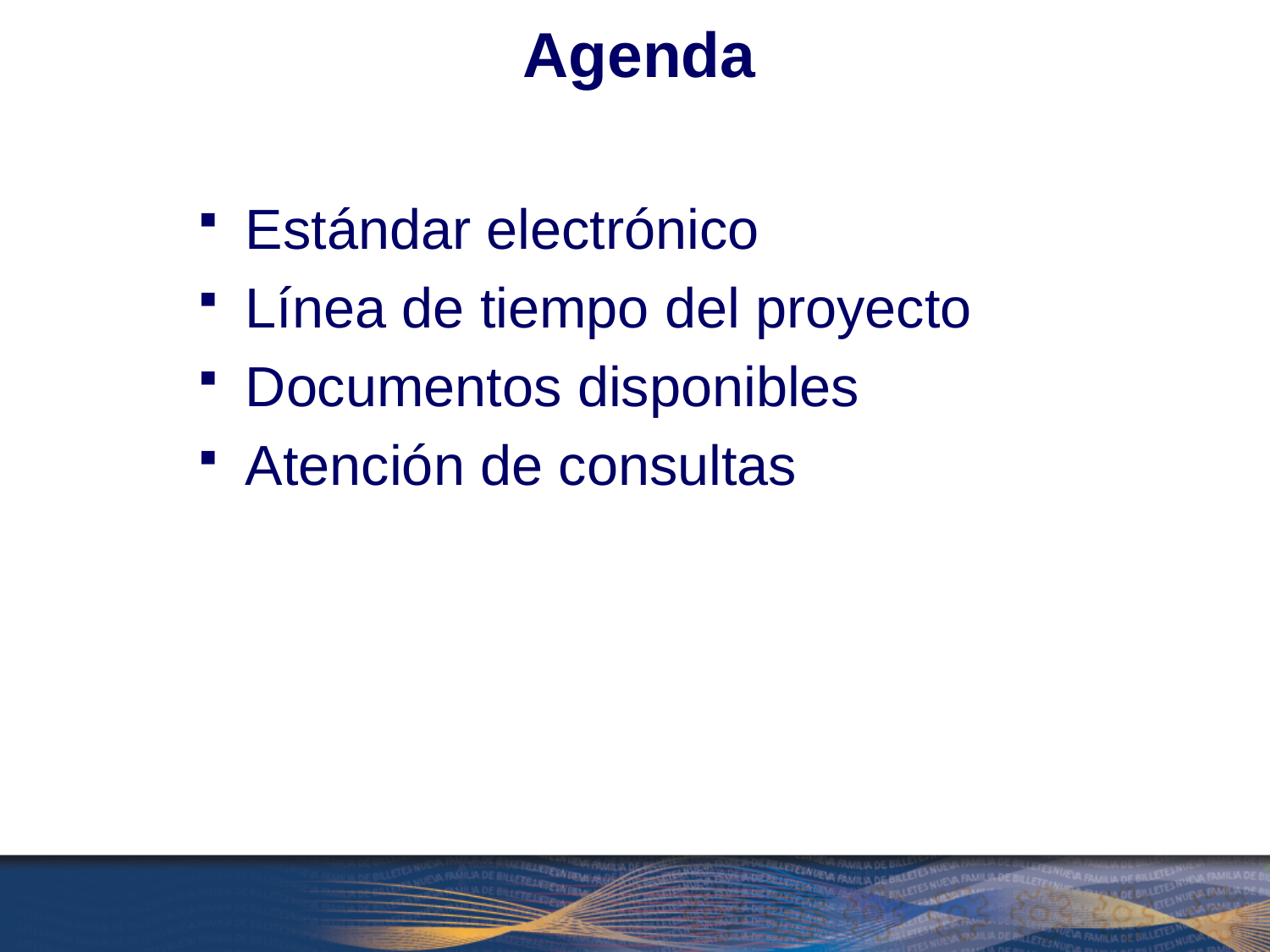

# Agenda
Estándar electrónico
Línea de tiempo del proyecto
Documentos disponibles
Atención de consultas